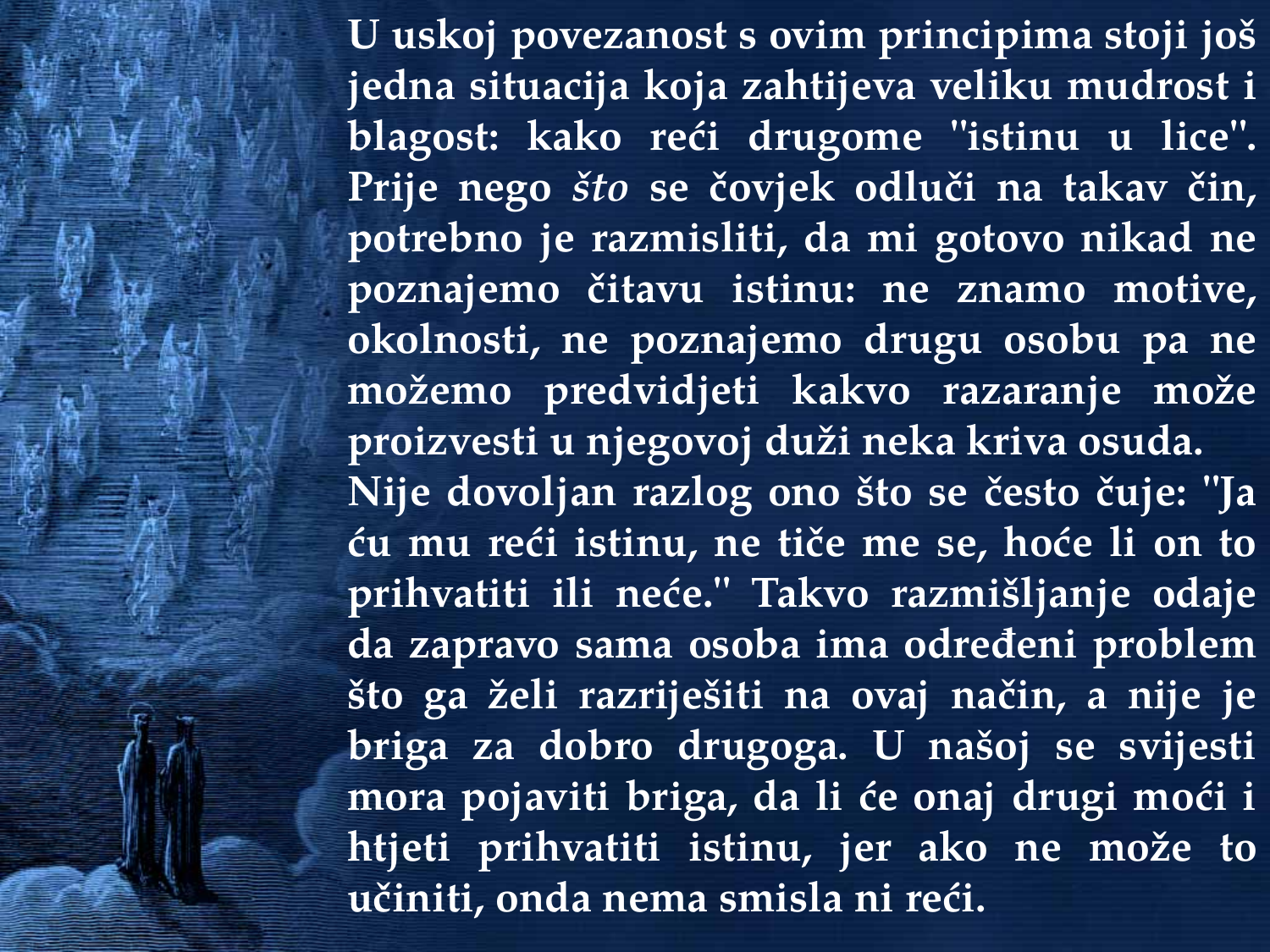

U uskoj povezanost s ovim principima stoji još jedna situacija koja zahtijeva veliku mudrost i blagost: kako reći drugome "istinu u lice". Prije nego što se čovjek odluči na takav čin, potrebno je razmisliti, da mi gotovo nikad ne poznajemo čitavu istinu: ne znamo motive, okolnosti, ne poznajemo drugu osobu pa ne možemo predvidjeti kakvo razaranje može proizvesti u njegovoj duži neka kriva osuda.
Nije dovoljan razlog ono što se često čuje: "Ja ću mu reći istinu, ne tiče me se, hoće li on to prihvatiti ili neće." Takvo razmišljanje odaje da zapravo sama osoba ima određeni problem što ga želi razriješiti na ovaj način, a nije je briga za dobro drugoga. U našoj se svijesti mora pojaviti briga, da li će onaj drugi moći i htjeti prihvatiti istinu, jer ako ne može to učiniti, onda nema smisla ni reći.